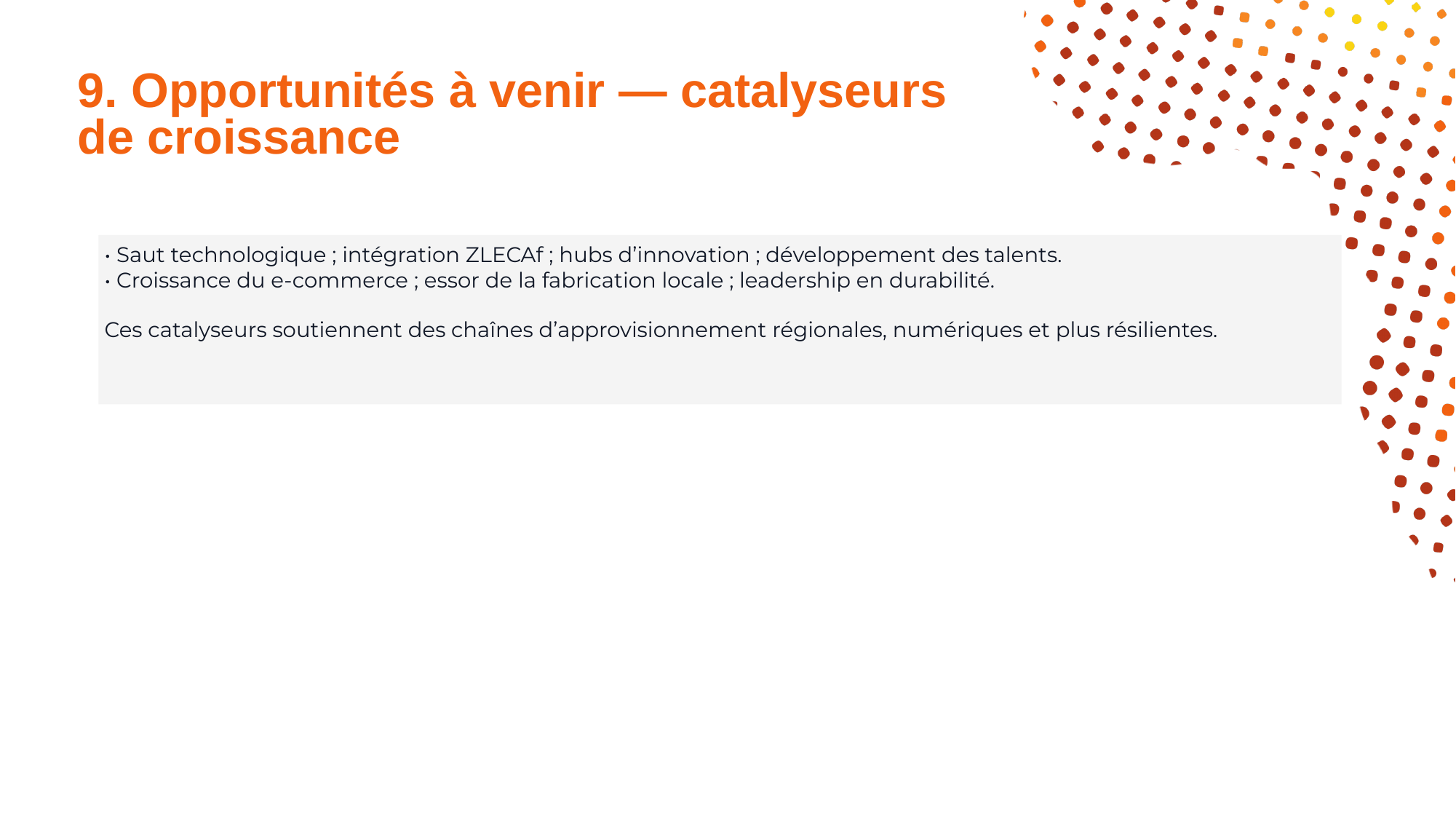

# 9. Opportunités à venir — catalyseurs de croissance
• Saut technologique ; intégration ZLECAf ; hubs d’innovation ; développement des talents.
• Croissance du e-commerce ; essor de la fabrication locale ; leadership en durabilité.
Ces catalyseurs soutiennent des chaînes d’approvisionnement régionales, numériques et plus résilientes.